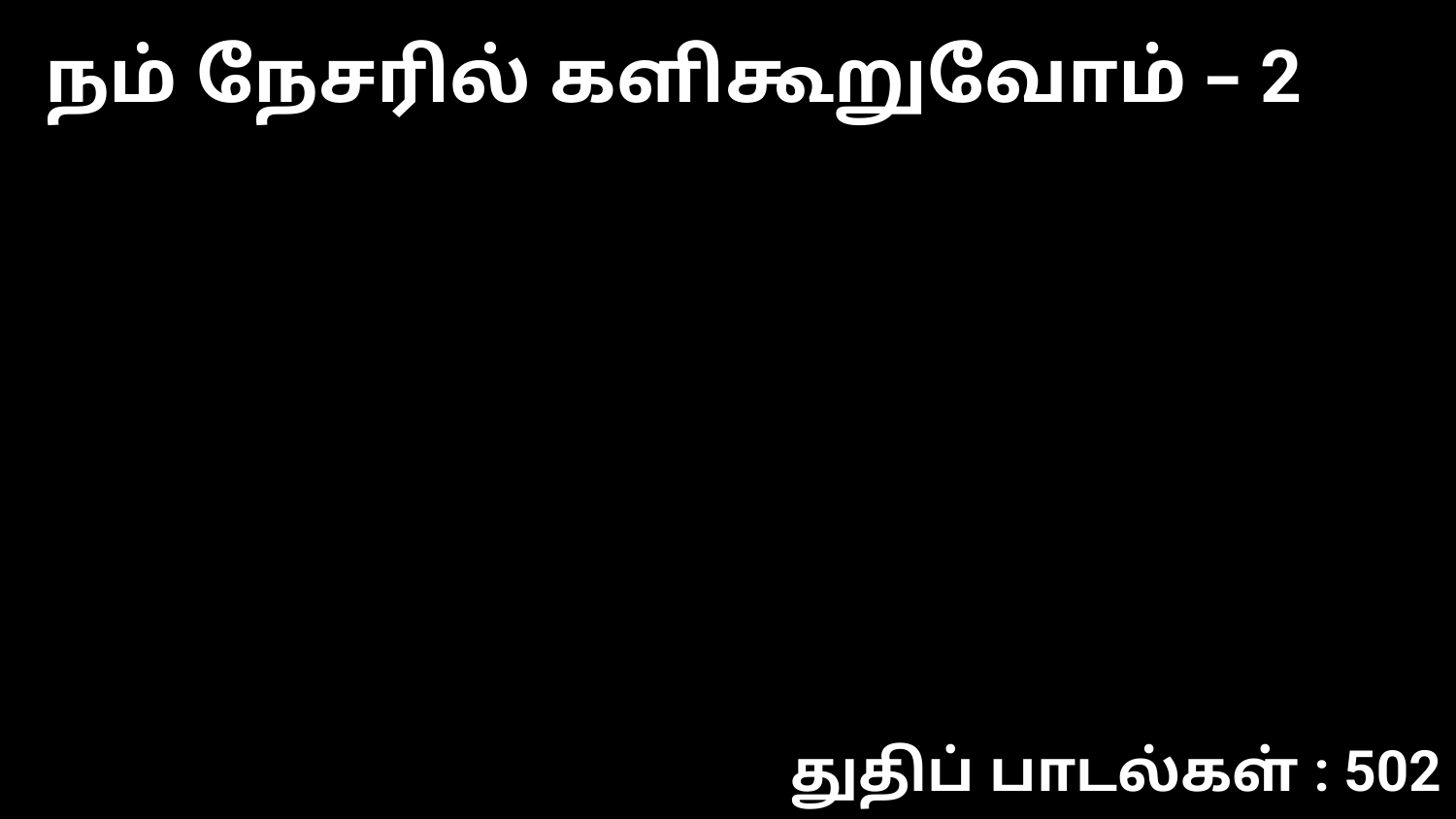

நம் நேசரில் களிகூறுவோம் – 2
துதிப் பாடல்கள் : 502